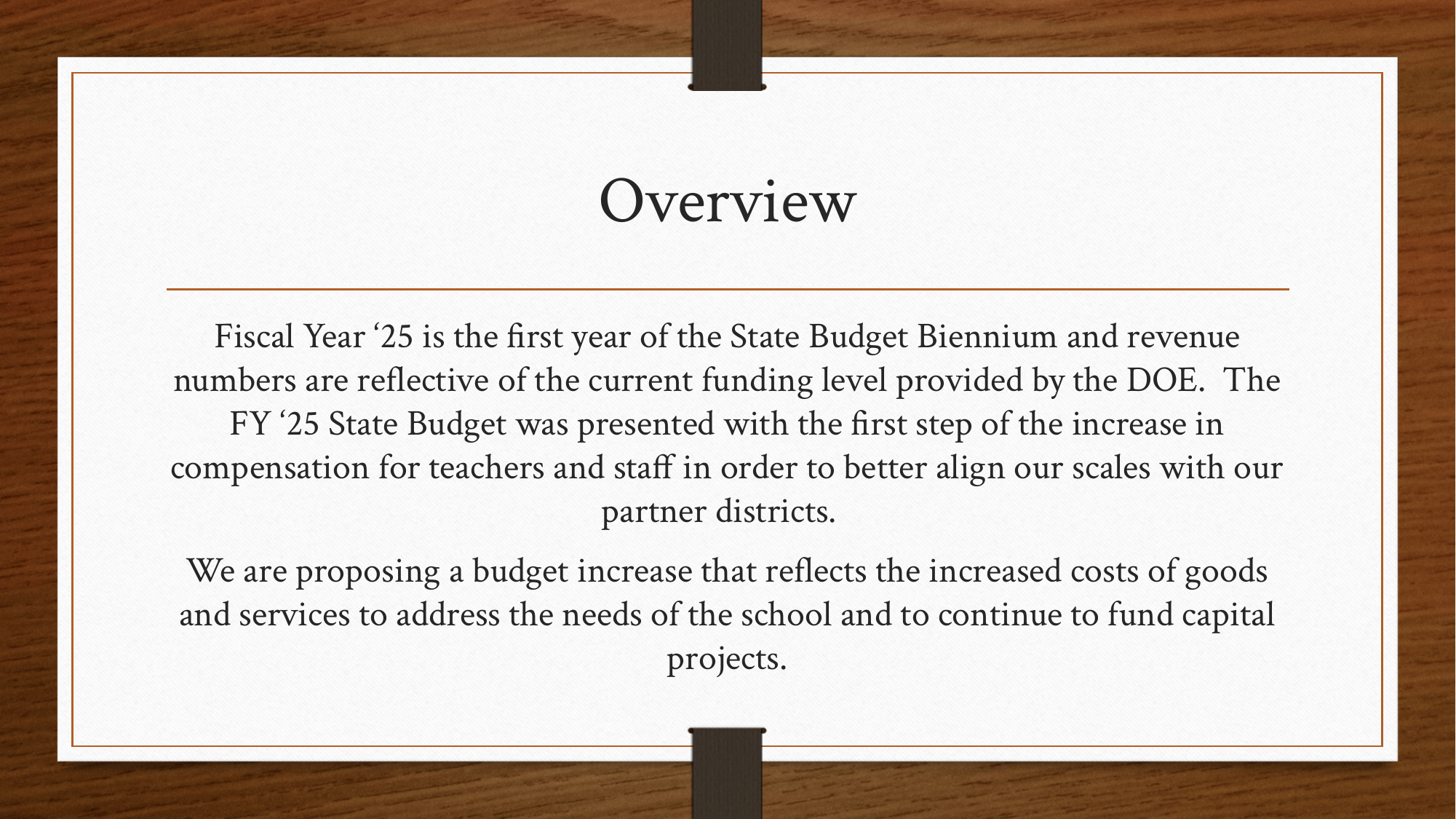

# Overview
Fiscal Year ‘25 is the first year of the State Budget Biennium and revenue numbers are reflective of the current funding level provided by the DOE.  The FY ‘25 State Budget was presented with the first step of the increase in compensation for teachers and staff in order to better align our scales with our partner districts.
We are proposing a budget increase that reflects the increased costs of goods and services to address the needs of the school and to continue to fund capital projects.